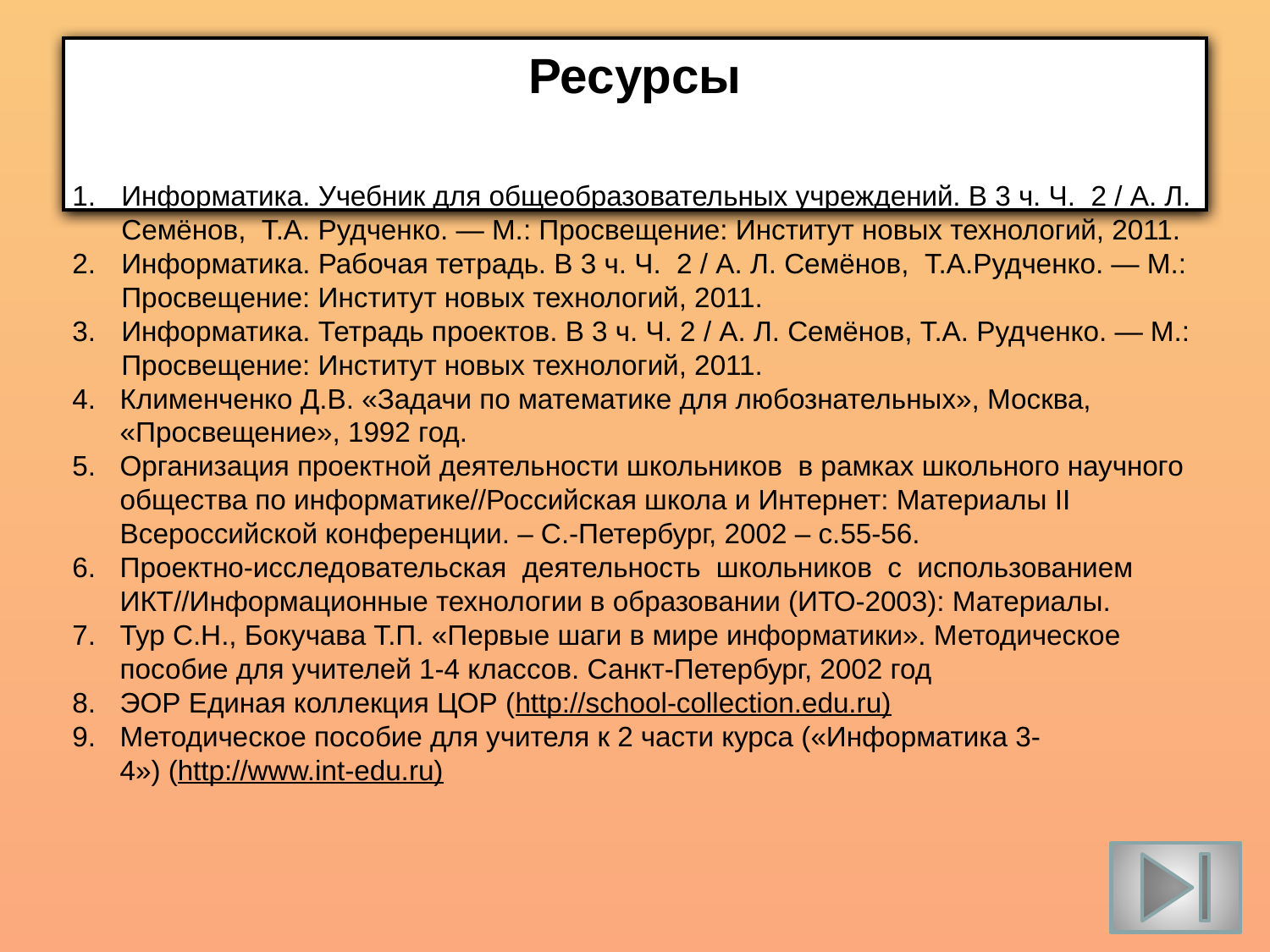

# Ресурсы

Информатика. Учебник для общеобразовательных учреждений. В 3 ч. Ч.  2 / А. Л. Семёнов,  Т.А. Рудченко. — М.: Просвещение: Институт новых технологий, 2011.
Информатика. Рабочая тетрадь. В 3 ч. Ч.  2 / А. Л. Семёнов,  Т.А.Рудченко. — М.: Просвещение: Институт новых технологий, 2011.
Информатика. Тетрадь проектов. В 3 ч. Ч. 2 / А. Л. Cемёнов, Т.А. Рудченко. — М.: Просвещение: Институт новых технологий, 2011.
Клименченко Д.В. «Задачи по математике для любознательных», Москва, «Просвещение», 1992 год.
Организация проектной деятельности школьников  в рамках школьного научного общества по информатике//Российская школа и Интернет: Материалы II Всероссийской конференции. – С.-Петербург, 2002 – с.55-56.
Проектно-исследовательская  деятельность  школьников  с  использованием ИКТ//Информационные технологии в образовании (ИТО-2003): Материалы.
Тур С.Н., Бокучава Т.П. «Первые шаги в мире информатики». Методическое пособие для учителей 1-4 классов. Санкт-Петербург, 2002 год
ЭОР Единая коллекция ЦОР (http://school-collection.edu.ru)
Методическое пособие для учителя к 2 части курса («Информатика 3- 4») (http://www.int-edu.ru)